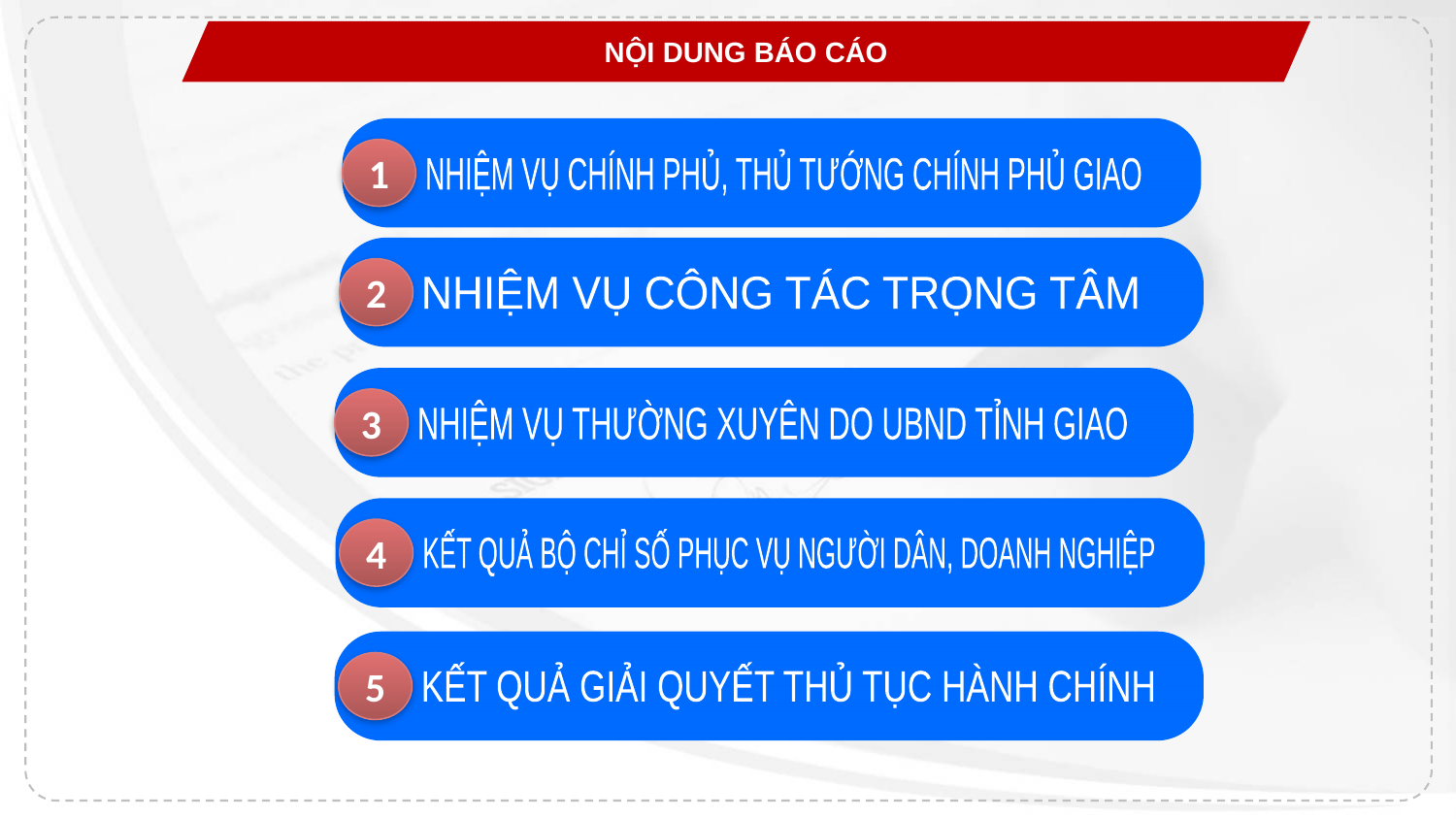

NỘI DUNG BÁO CÁO

1
NHIỆM VỤ CHÍNH PHỦ, THỦ TƯỚNG CHÍNH PHỦ GIAO

2
NHIỆM VỤ CÔNG TÁC TRỌNG TÂM

3
NHIỆM VỤ THƯỜNG XUYÊN DO UBND TỈNH GIAO

4
KẾT QUẢ BỘ CHỈ SỐ PHỤC VỤ NGƯỜI DÂN, DOANH NGHIỆP

5
KẾT QUẢ GIẢI QUYẾT THỦ TỤC HÀNH CHÍNH